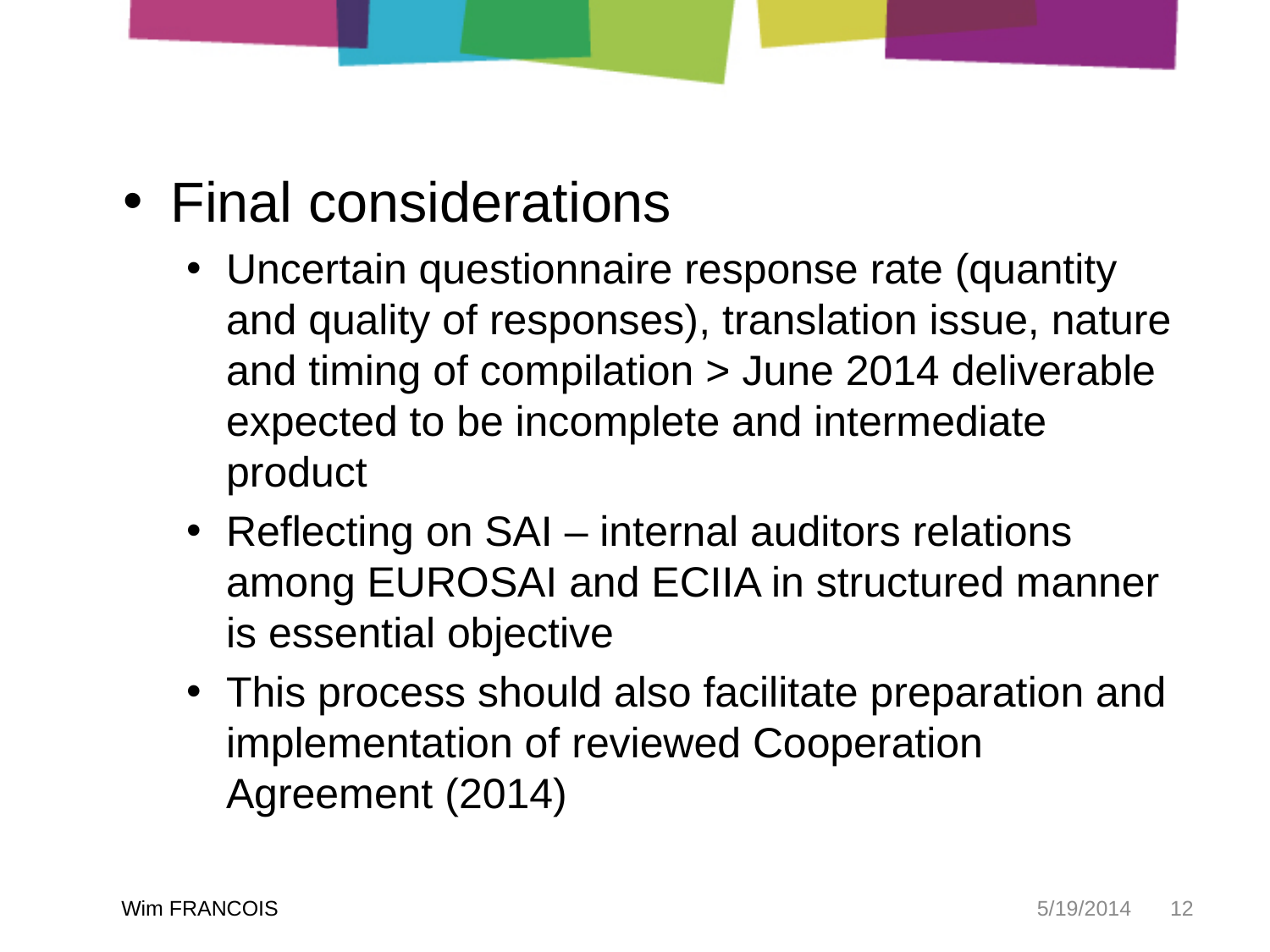

Final considerations
Uncertain questionnaire response rate (quantity and quality of responses), translation issue, nature and timing of compilation > June 2014 deliverable expected to be incomplete and intermediate product
Reflecting on SAI – internal auditors relations among EUROSAI and ECIIA in structured manner is essential objective
This process should also facilitate preparation and implementation of reviewed Cooperation Agreement (2014)
Wim FRANCOIS
5/19/2014
12